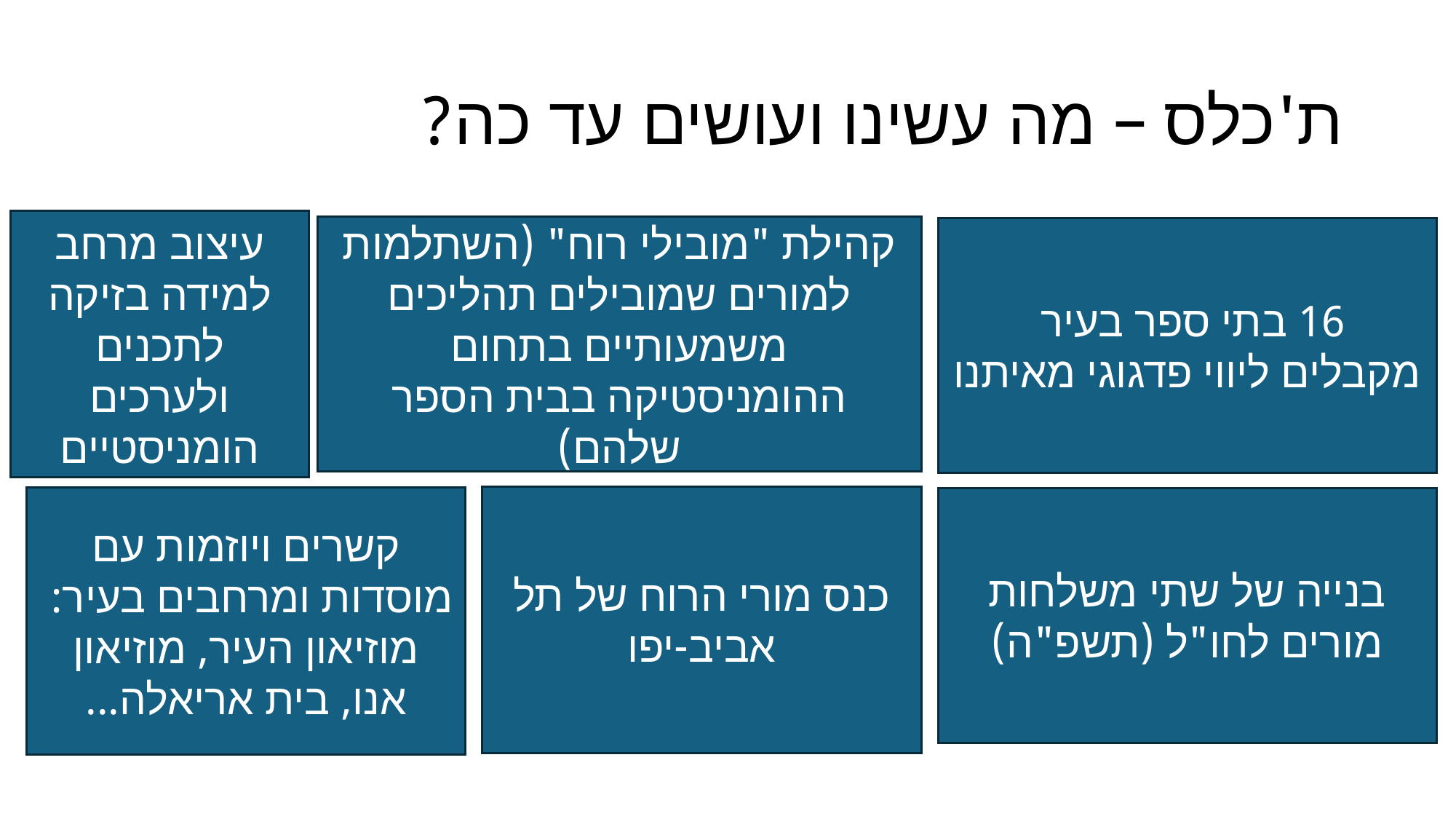

# ת'כלס – מה עשינו ועושים עד כה?
עיצוב מרחב למידה בזיקה לתכנים ולערכים הומניסטיים
קהילת "מובילי רוח" (השתלמות למורים שמובילים תהליכים משמעותיים בתחום ההומניסטיקה בבית הספר שלהם)

16 בתי ספר בעיר
מקבלים ליווי פדגוגי מאיתנו
כנס מורי הרוח של תל אביב-יפו
קשרים ויוזמות עם מוסדות ומרחבים בעיר:  מוזיאון העיר, מוזיאון אנו, בית אריאלה...
בנייה של שתי משלחות מורים לחו"ל (תשפ"ה)